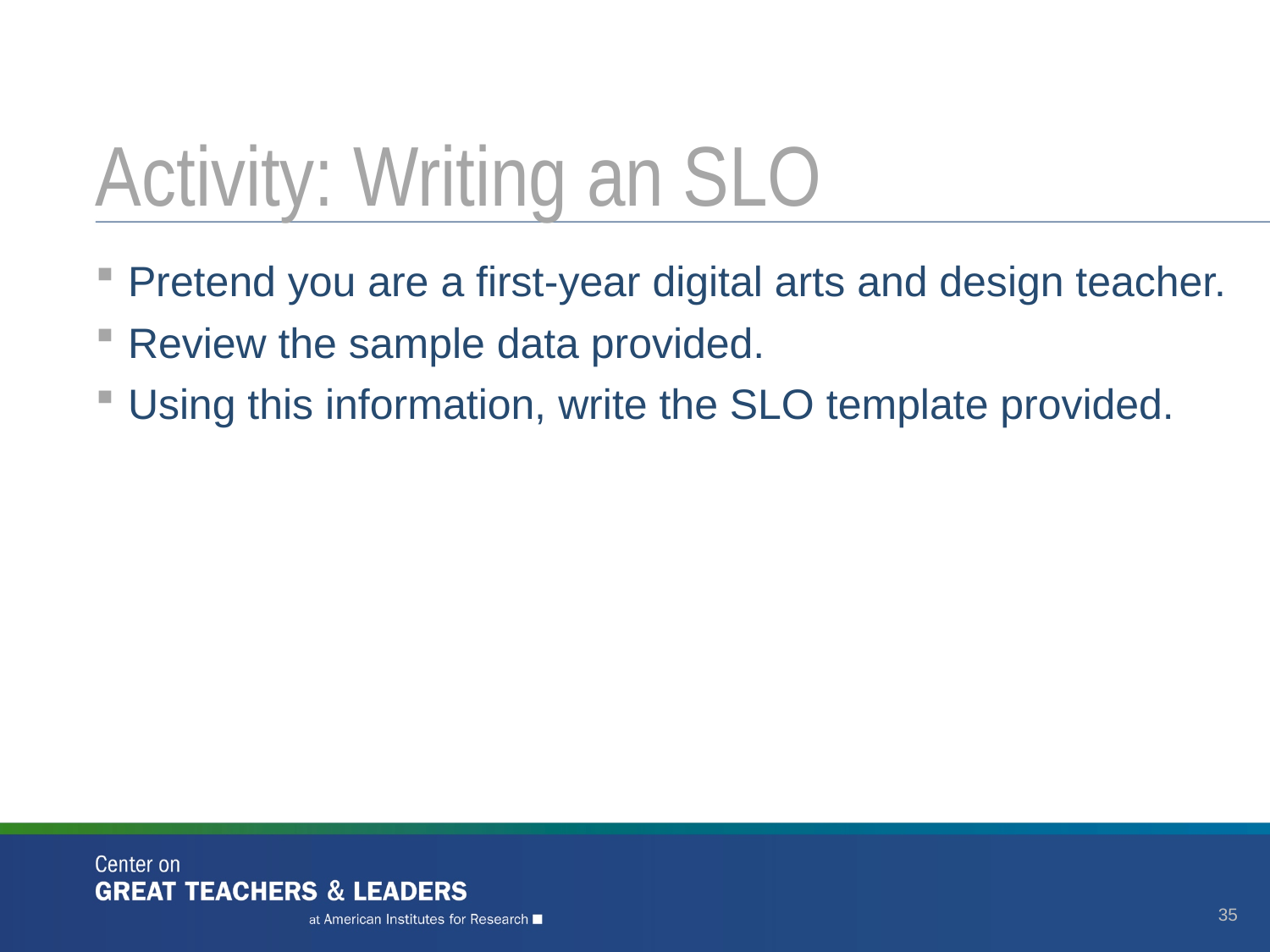

# Activity: Writing an SLO
Pretend you are a first-year digital arts and design teacher.
Review the sample data provided.
Using this information, write the SLO template provided.
35